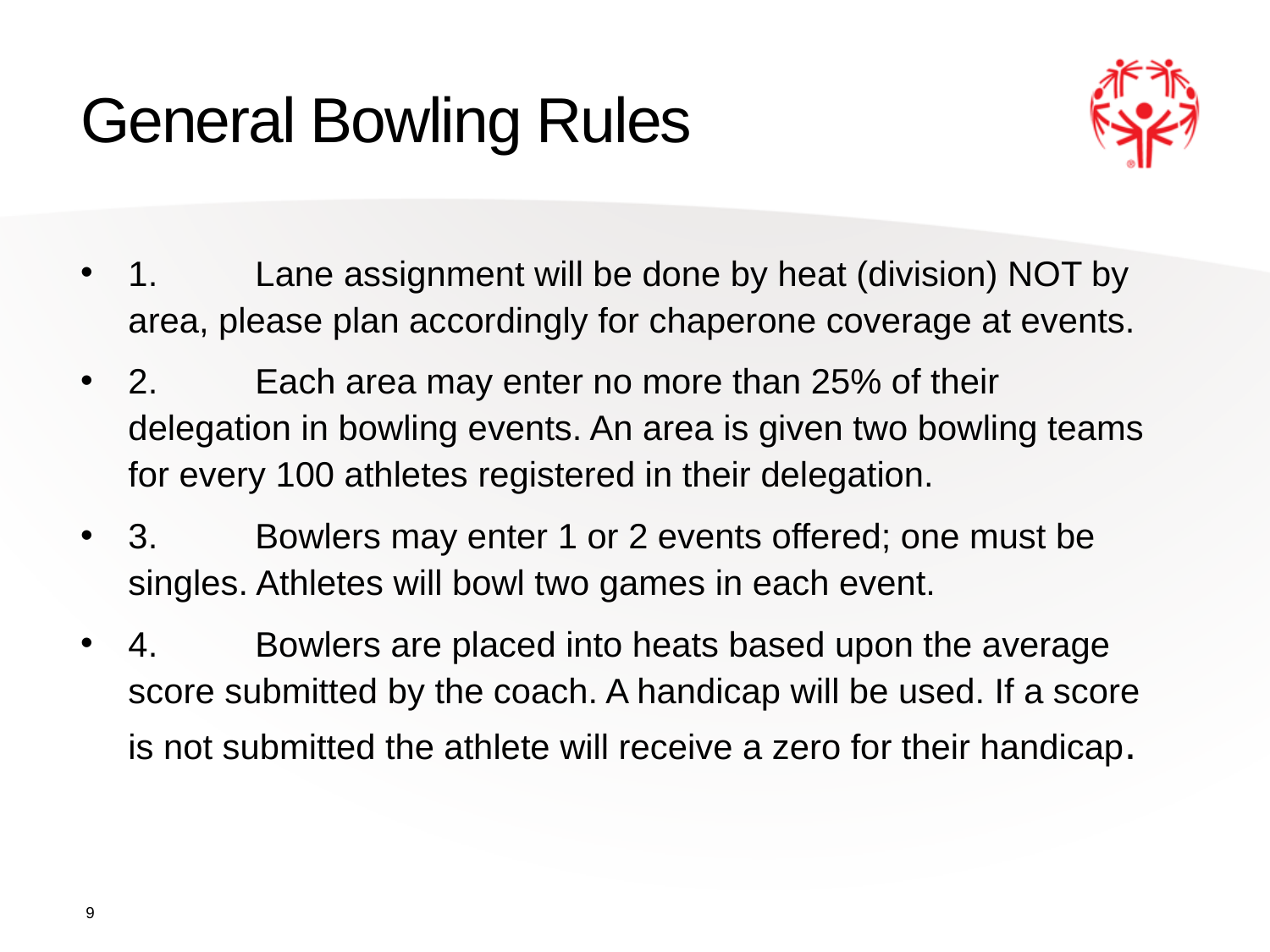

# General Bowling Rules
1.	Lane assignment will be done by heat (division) NOT by area, please plan accordingly for chaperone coverage at events.
2.	Each area may enter no more than 25% of their delegation in bowling events. An area is given two bowling teams for every 100 athletes registered in their delegation.
3.	Bowlers may enter 1 or 2 events offered; one must be singles. Athletes will bowl two games in each event.
4.	Bowlers are placed into heats based upon the average score submitted by the coach. A handicap will be used. If a score is not submitted the athlete will receive a zero for their handicap.

9